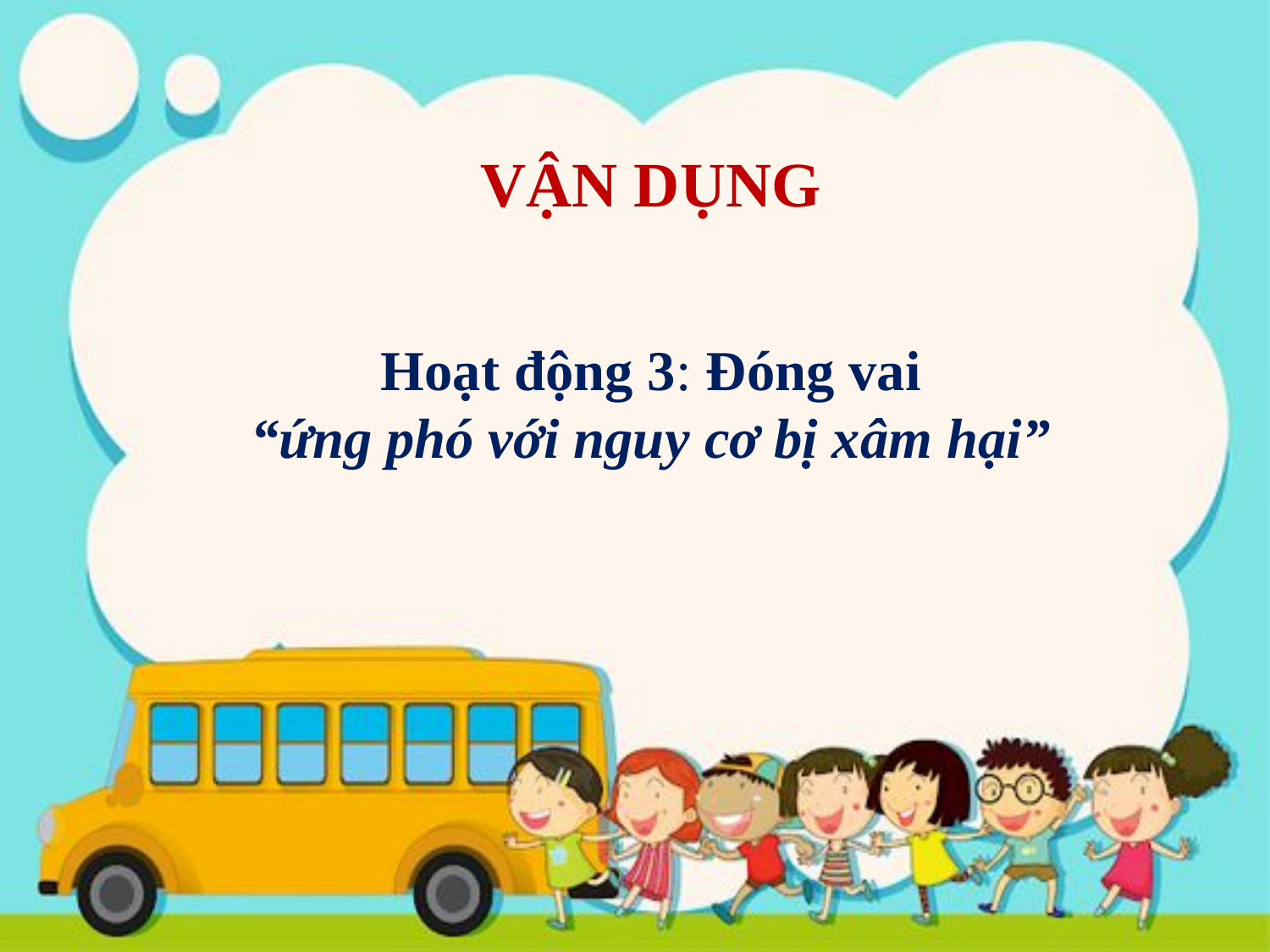

VẬN DỤNG
Hoạt động 3: Đóng vai
“ứng phó với nguy cơ bị xâm hại”